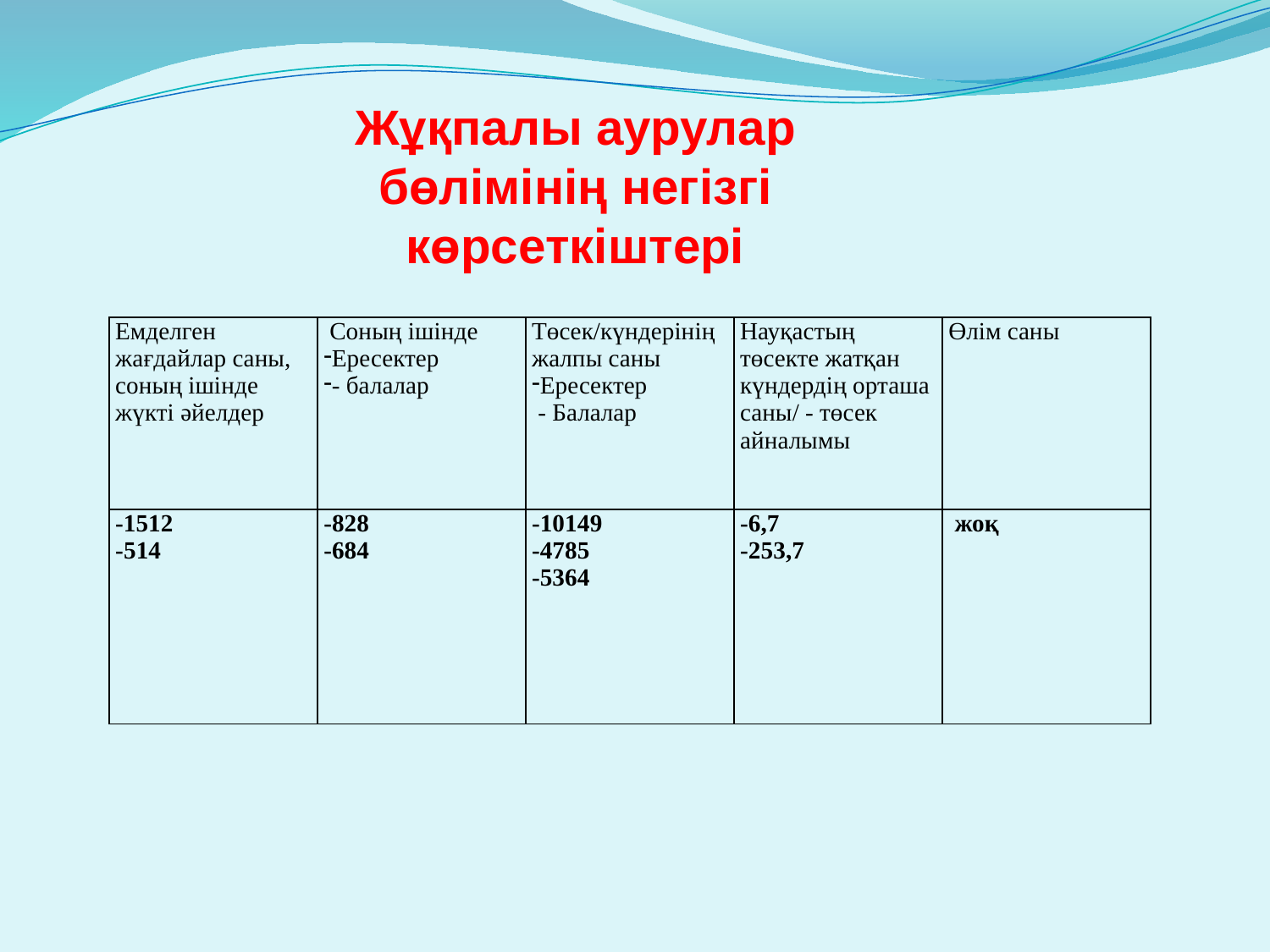

Жұқпалы аурулар бөлімінің негізгі көрсеткіштері
| Емделген жағдайлар саны, соның ішінде жүкті әйелдер | Соның ішінде Ересектер - балалар | Төсек/күндерінің жалпы саны Ересектер - Балалар | Науқастың төсекте жатқан күндердің орташа саны/ - төсек айналымы | Өлім саны |
| --- | --- | --- | --- | --- |
| -1512 -514 | -828 -684 | -10149 -4785 -5364 | -6,7 -253,7 | жоқ |